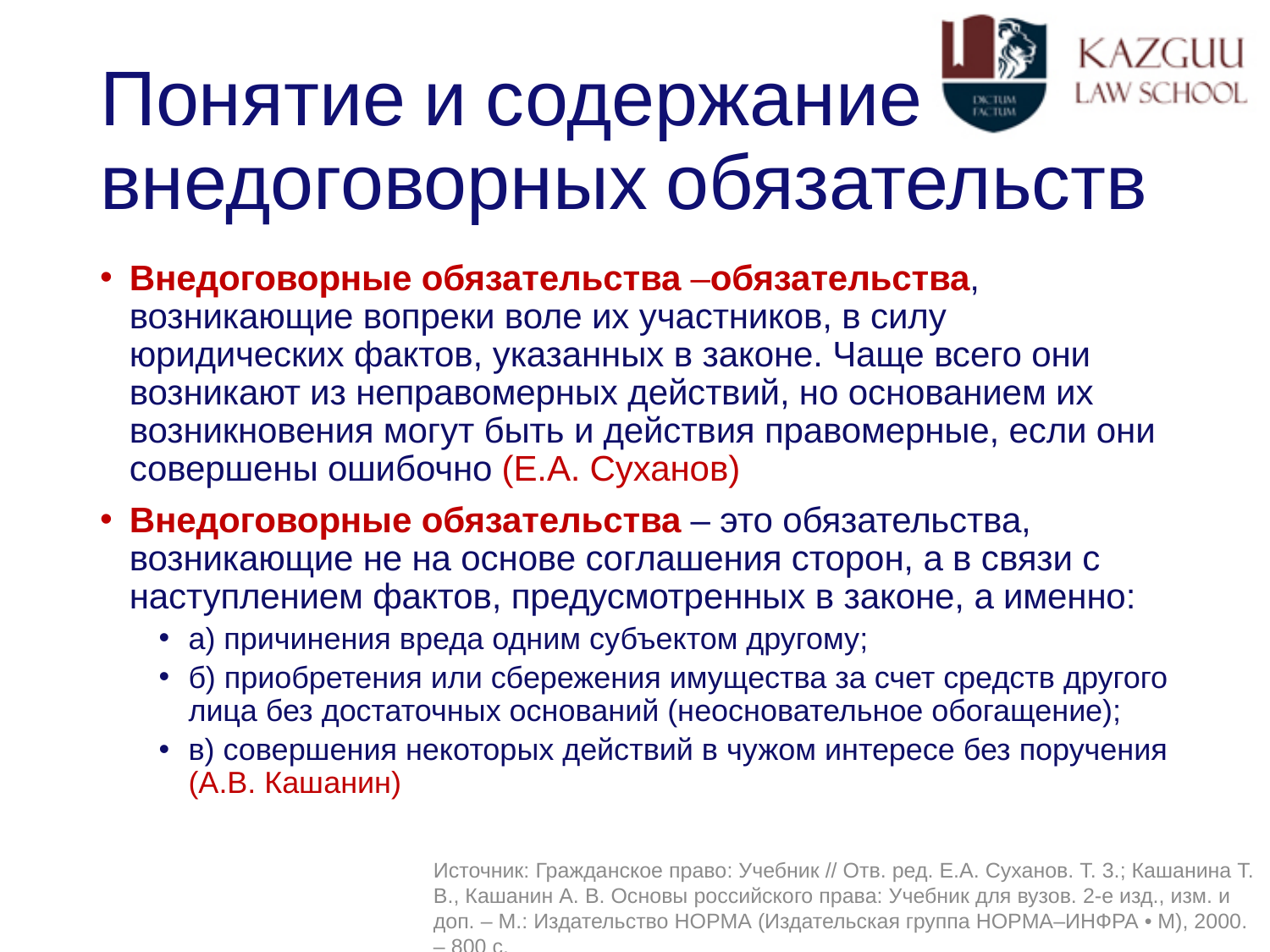

# Понятие и содержание внедоговорных обязательств
Внедоговорные обязательства –обязательства, возникающие вопреки воле их участников, в силу юридических фактов, указанных в законе. Чаще всего они возникают из неправомерных действий, но основанием их возникновения могут быть и действия правомерные, если они совершены ошибочно (Е.А. Суханов)
Внедоговорные обязательства – это обязательства, возникающие не на основе соглашения сторон, а в связи с наступлением фактов, предусмотренных в законе, а именно:
а) причинения вреда одним субъектом другому;
б) приобретения или сбережения имущества за счет средств другого лица без достаточных оснований (неосновательное обогащение);
в) совершения некоторых действий в чужом интересе без поручения (А.В. Кашанин)

Источник: Гражданское право: Учебник // Отв. ред. Е.А. Суханов. Т. 3.; Кашанина Т. В., Кашанин А. В. Основы российского права: Учебник для вузов. 2-е изд., изм. и доп. – М.: Издательство НОРМА (Издательская группа НОРМА–ИНФРА • М), 2000. – 800 с.